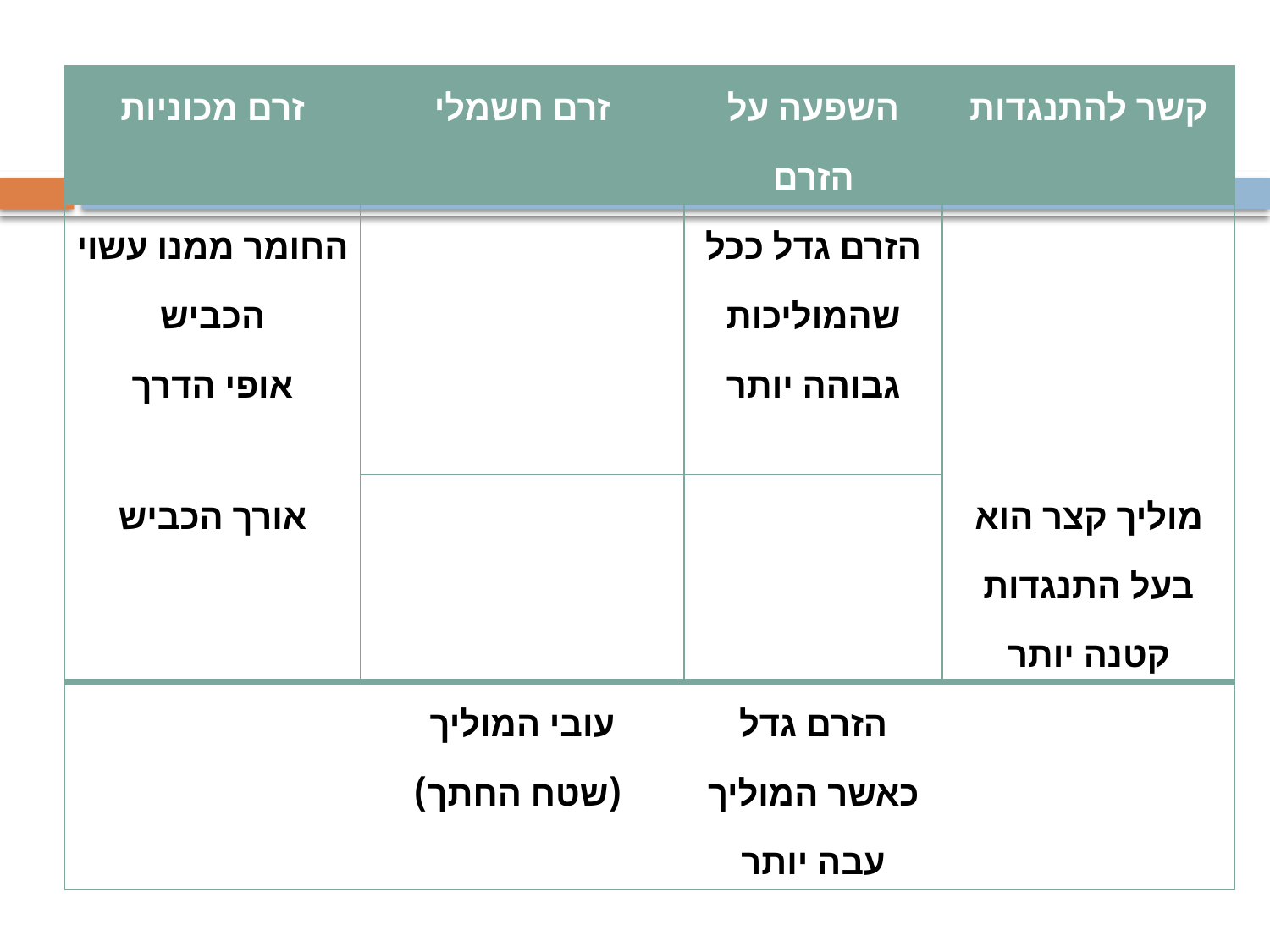

#
| זרם מכוניות | זרם חשמלי | השפעה על הזרם | קשר להתנגדות |
| --- | --- | --- | --- |
| החומר ממנו עשוי הכביש אופי הדרך |  | הזרם גדל ככל שהמוליכות גבוהה יותר |  |
| אורך הכביש |  |  | מוליך קצר הוא בעל התנגדות קטנה יותר |
|  | עובי המוליך (שטח החתך) | הזרם גדל כאשר המוליך עבה יותר |  |